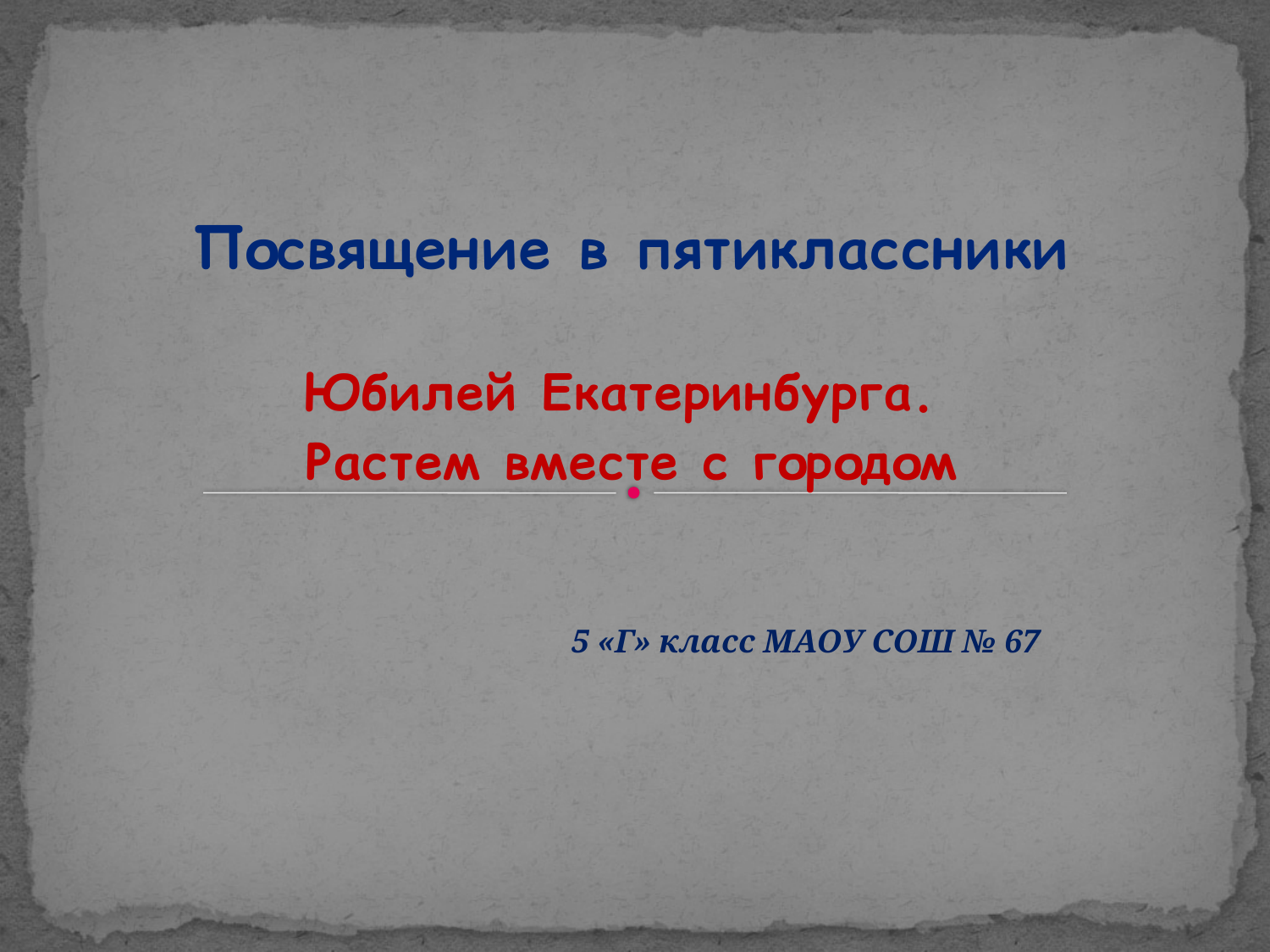

Посвящение в пятиклассники

Юбилей Екатеринбурга.
Растем вместе с городом
5 «Г» класс МАОУ СОШ № 67